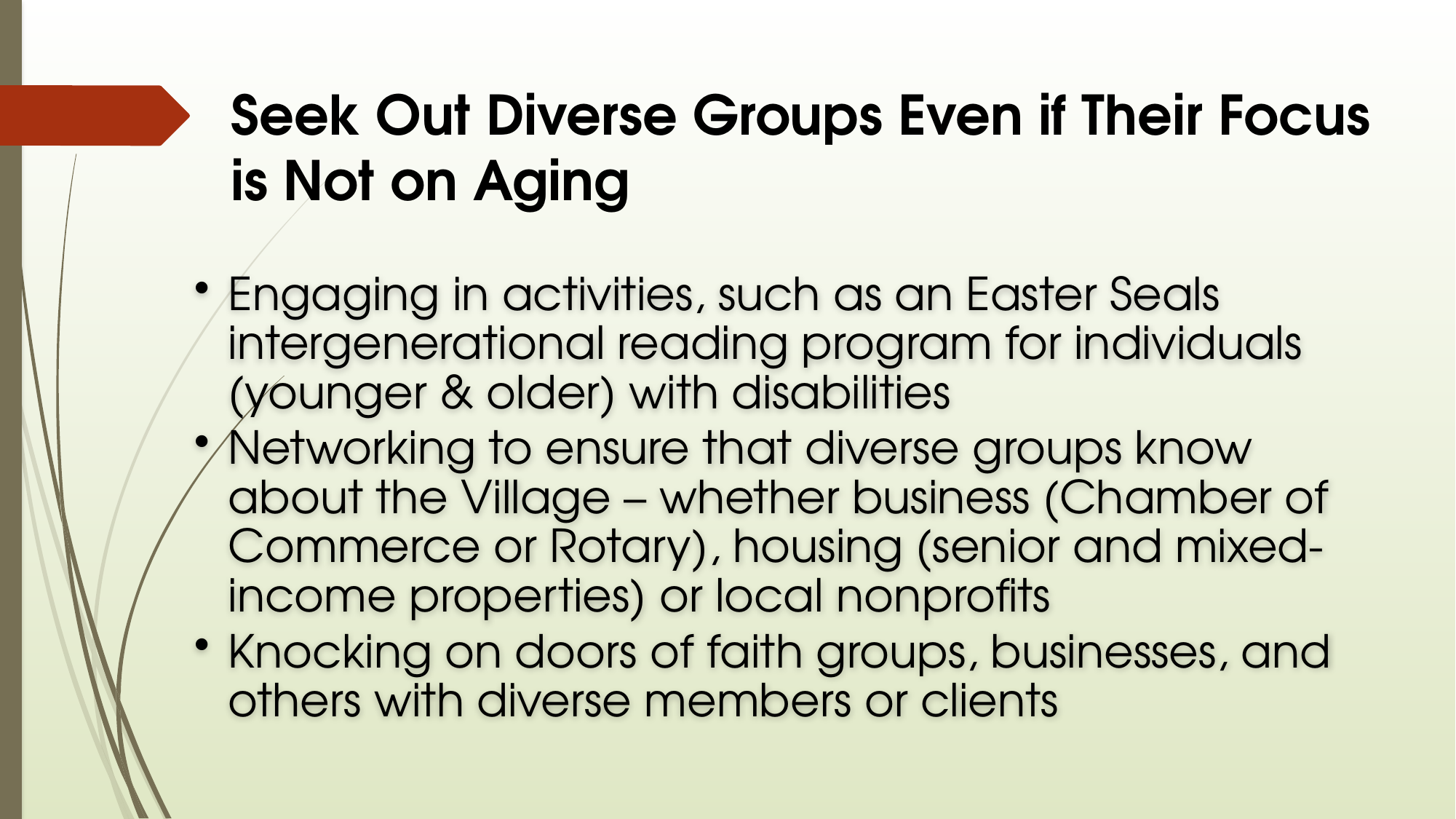

# Seek Out Diverse Groups Even if Their Focus is Not on Aging

Engaging in activities, such as an Easter Seals intergenerational reading program for individuals (younger & older) with disabilities
Networking to ensure that diverse groups know about the Village – whether business (Chamber of Commerce or Rotary), housing (senior and mixed-income properties) or local nonprofits
Knocking on doors of faith groups, businesses, and others with diverse members or clients